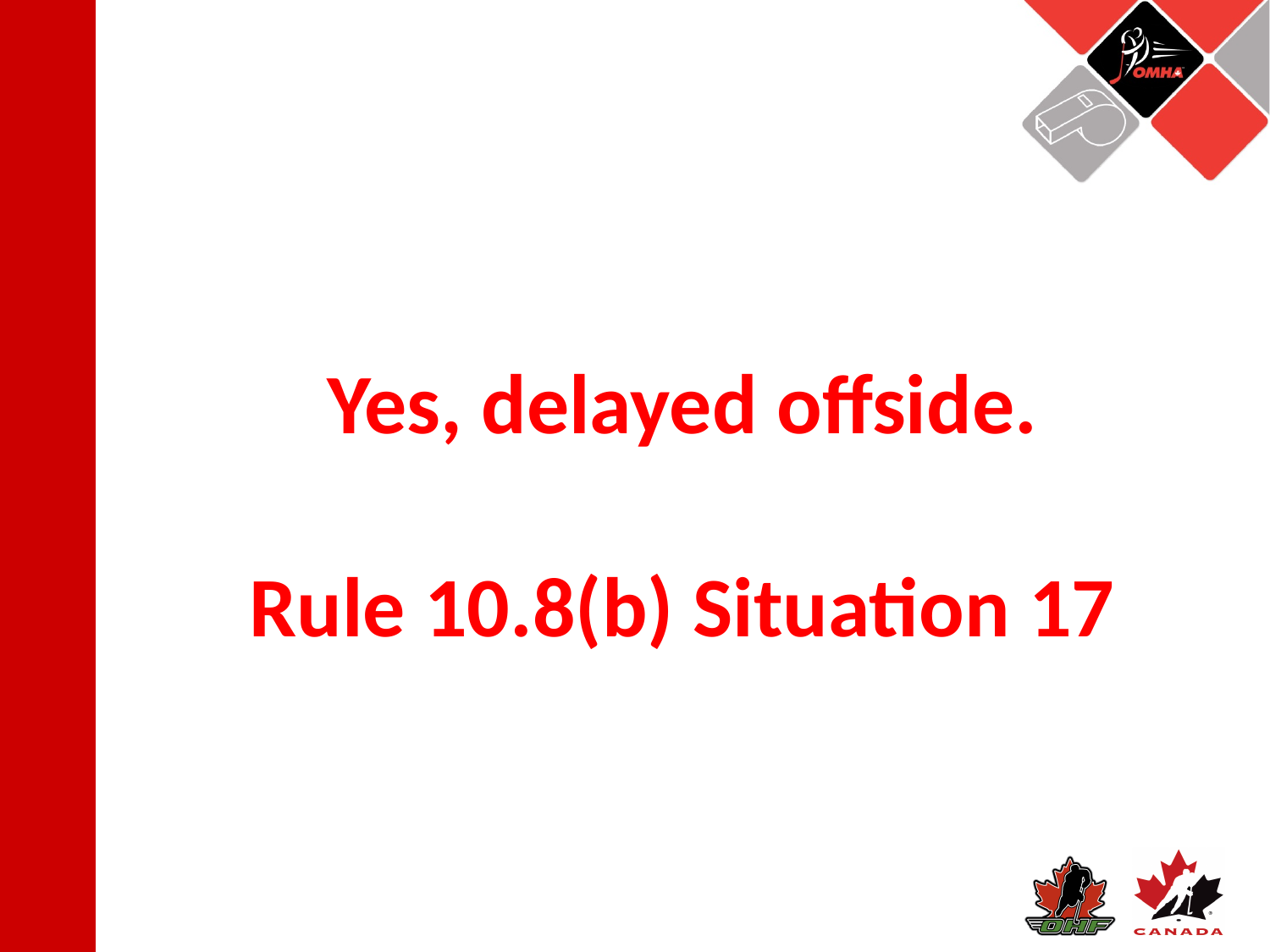

Yes, delayed offside.

Rule 10.8(b) Situation 17